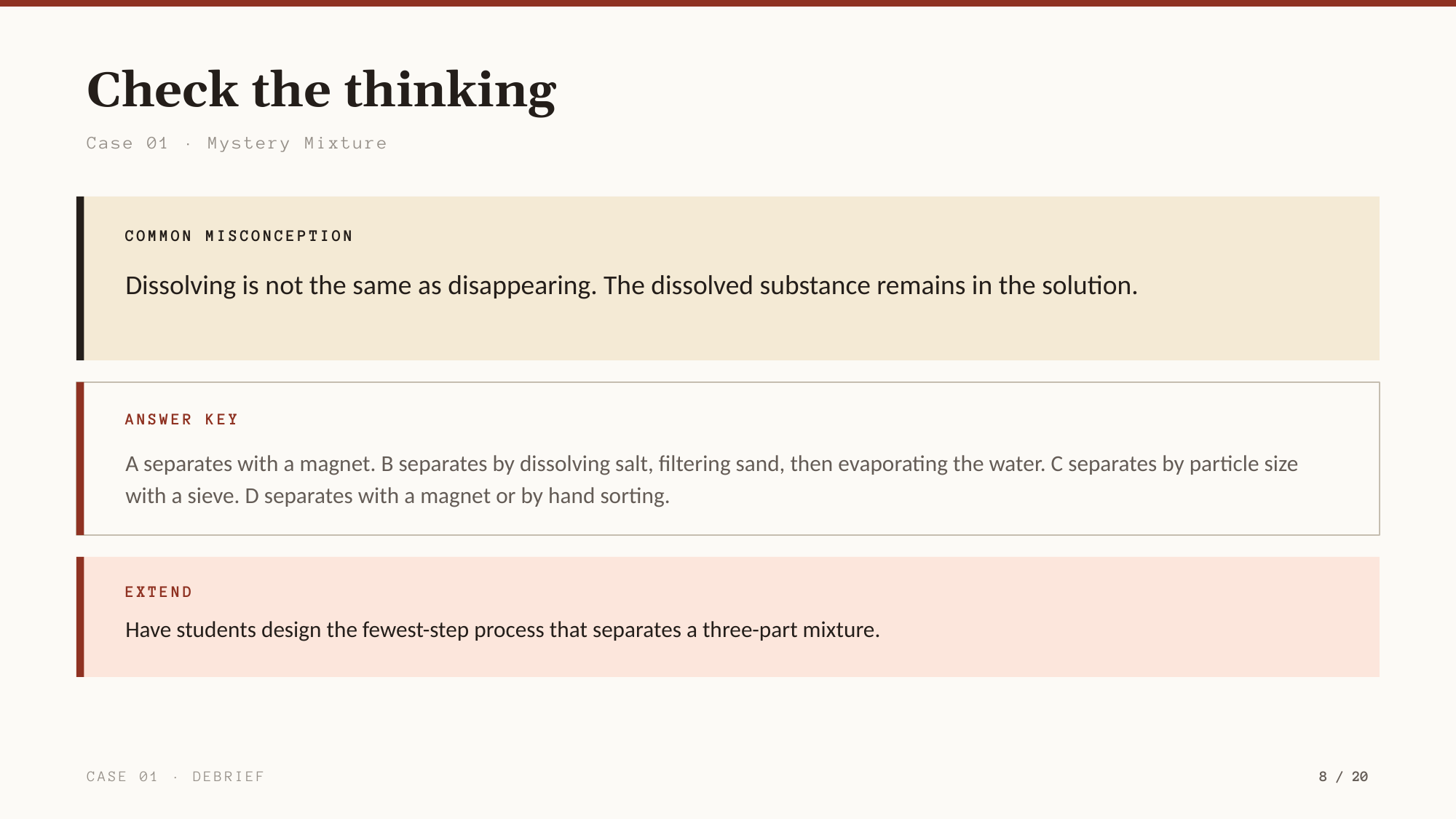

Check the thinking
Case 01 · Mystery Mixture

COMMON MISCONCEPTION
Dissolving is not the same as disappearing. The dissolved substance remains in the solution.

ANSWER KEY
A separates with a magnet. B separates by dissolving salt, filtering sand, then evaporating the water. C separates by particle size with a sieve. D separates with a magnet or by hand sorting.

EXTEND
Have students design the fewest-step process that separates a three-part mixture.
CASE 01 · DEBRIEF
8 / 20